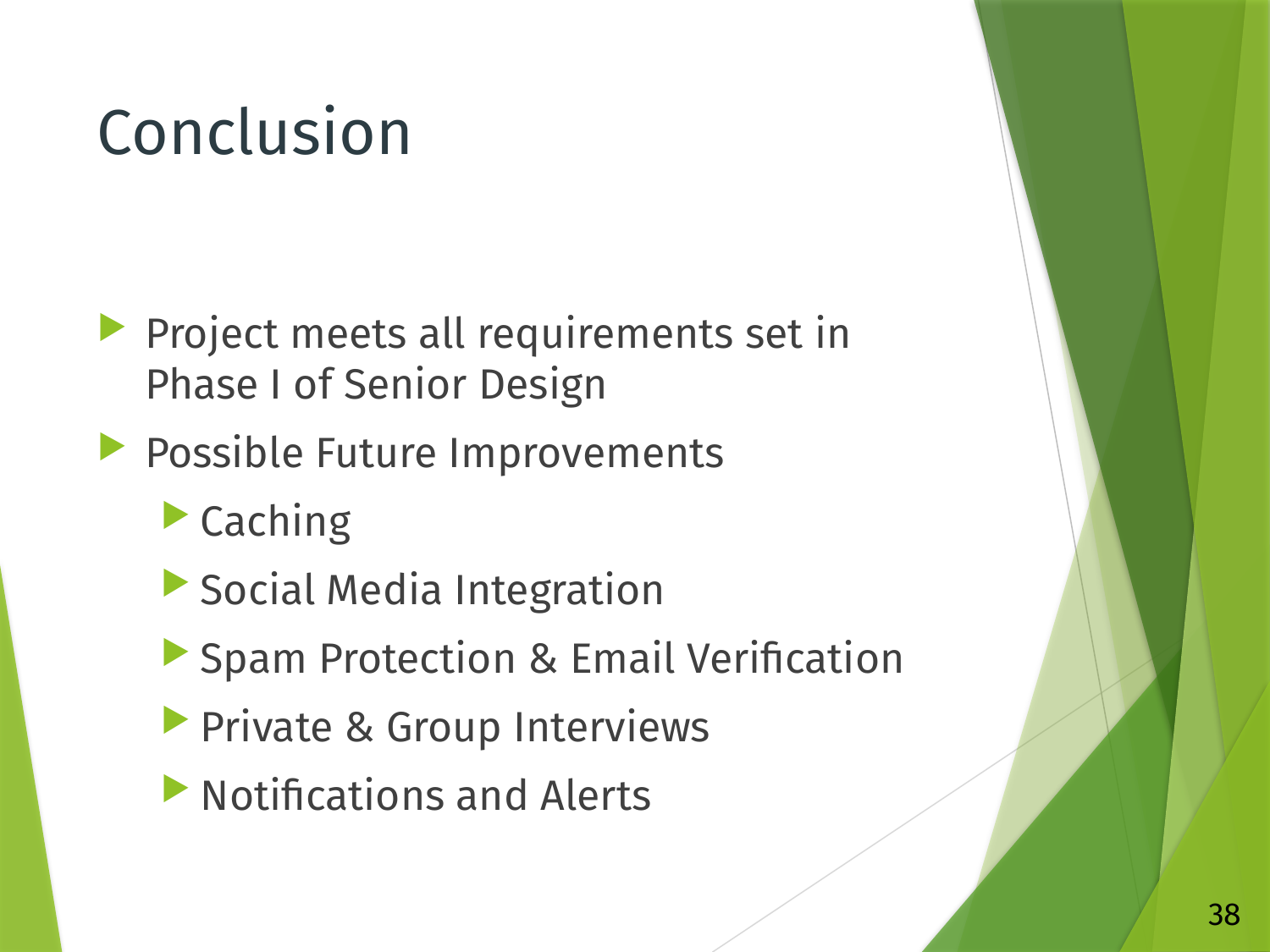

# Conclusion
Project meets all requirements set in Phase I of Senior Design
Possible Future Improvements
Caching
Social Media Integration
Spam Protection & Email Verification
Private & Group Interviews
Notifications and Alerts
38